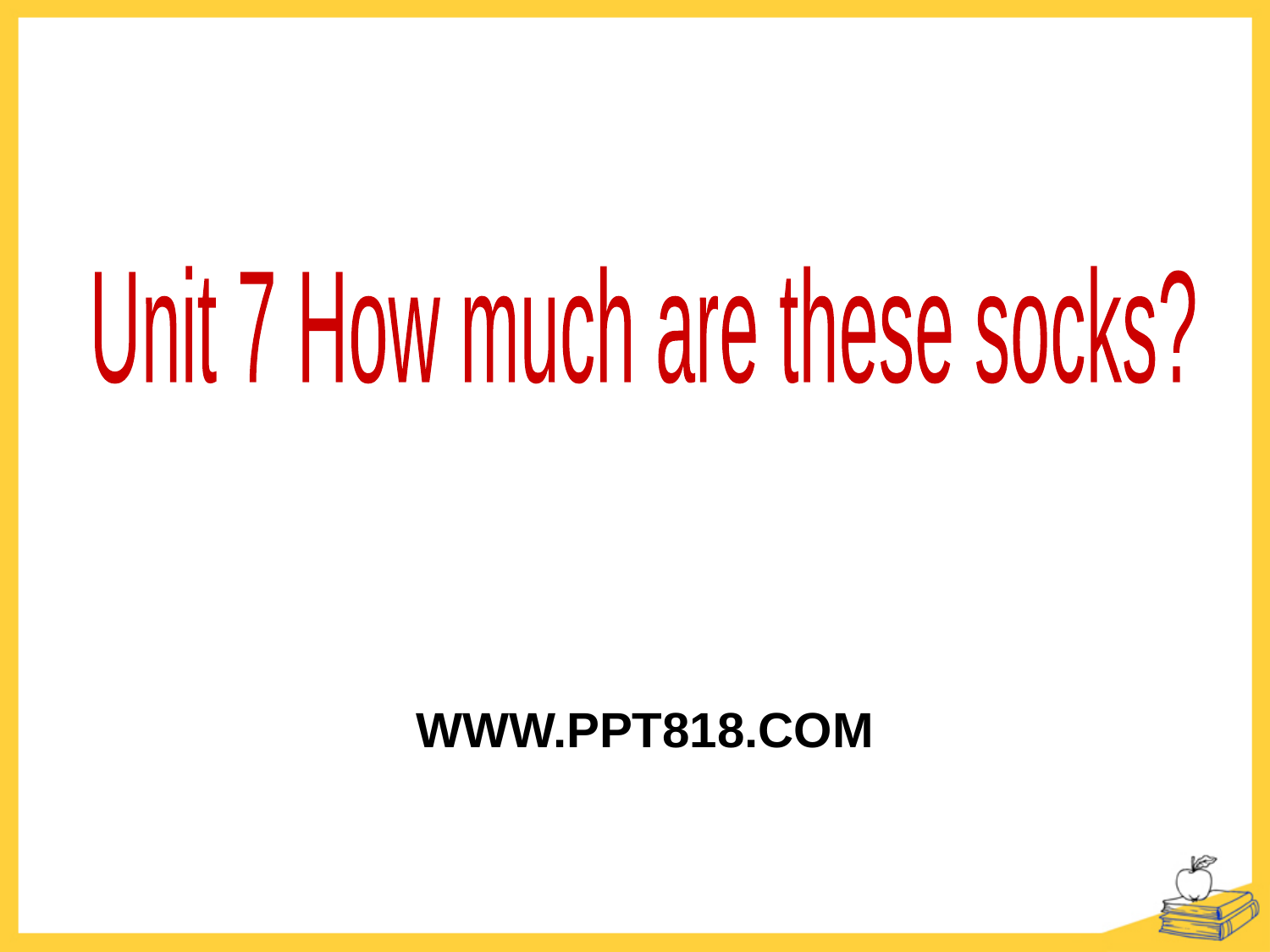

Unit 7 How much are these socks?
WWW.PPT818.COM